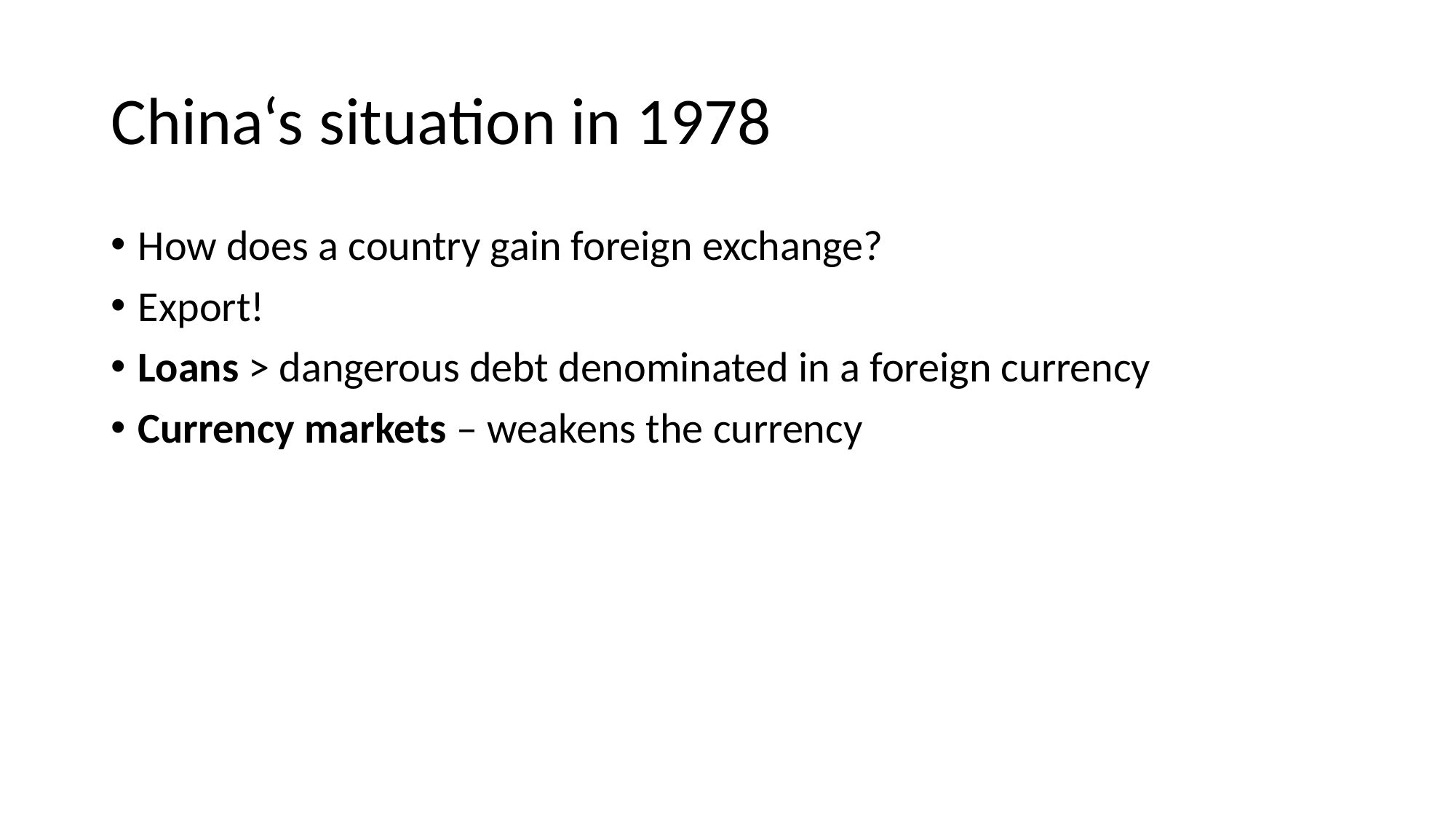

# China‘s situation in 1978
How does a country gain foreign exchange?
Export!
Loans > dangerous debt denominated in a foreign currency
Currency markets – weakens the currency